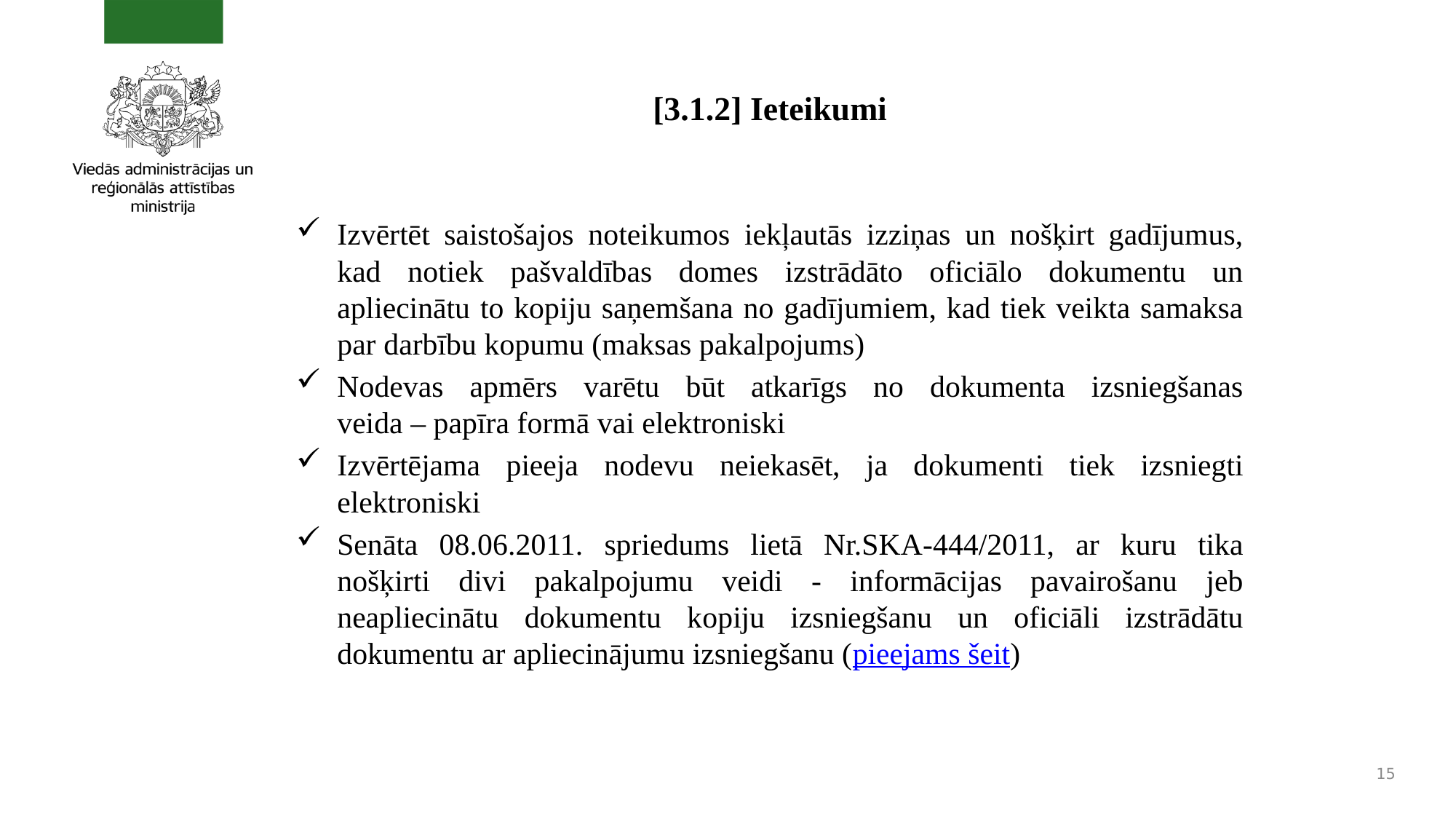

# [3.1.2] Ieteikumi
Izvērtēt saistošajos noteikumos iekļautās izziņas un nošķirt gadījumus, kad notiek pašvaldības domes izstrādāto oficiālo dokumentu un apliecinātu to kopiju saņemšana no gadījumiem, kad tiek veikta samaksa par darbību kopumu (maksas pakalpojums)
Nodevas apmērs varētu būt atkarīgs no dokumenta izsniegšanas veida – papīra formā vai elektroniski
Izvērtējama pieeja nodevu neiekasēt, ja dokumenti tiek izsniegti elektroniski
Senāta 08.06.2011. spriedums lietā Nr.SKA-444/2011, ar kuru tika nošķirti divi pakalpojumu veidi - informācijas pavairošanu jeb neapliecinātu dokumentu kopiju izsniegšanu un oficiāli izstrādātu dokumentu ar apliecinājumu izsniegšanu (pieejams šeit)

15